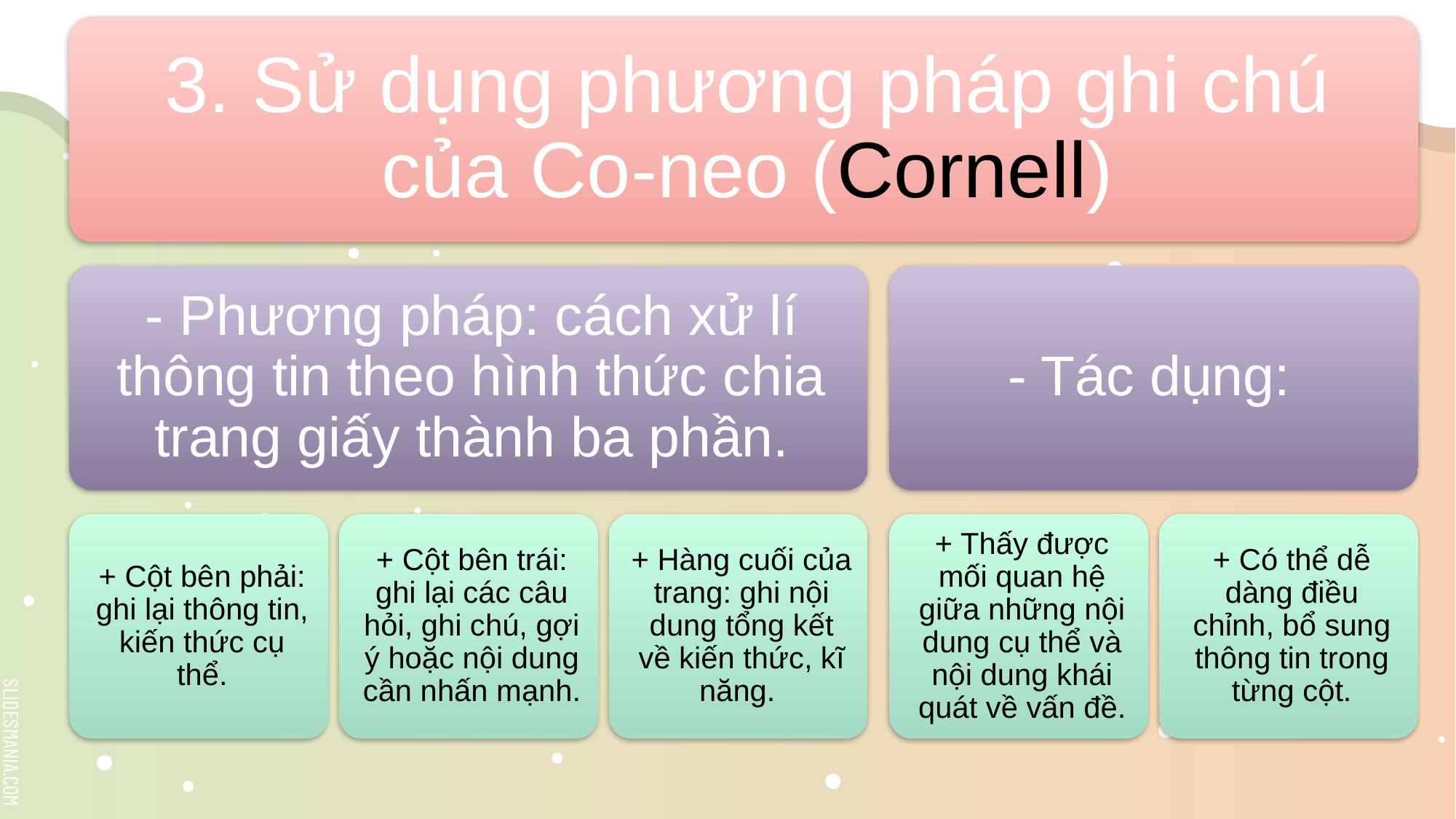

3. Sử dụng phương pháp ghi chú của Co-neo (Cornell)
- Phương pháp: cách xử lí thông tin theo hình thức chia trang giấy thành ba phần.
+ Cột bên phải: ghi lại thông tin, kiến thức cụ thể.
+ Cột bên trái: ghi lại các câu hỏi, ghi chú, gợi ý hoặc nội dung cần nhấn mạnh.
+ Hàng cuối của trang: ghi nội dung tổng kết về kiến thức, kĩ năng.
- Tác dụng:
+ Thấy được mối quan hệ giữa những nội dung cụ thể và nội dung khái quát về vấn đề.
+ Có thể dễ dàng điều chỉnh, bổ sung thông tin trong từng cột.